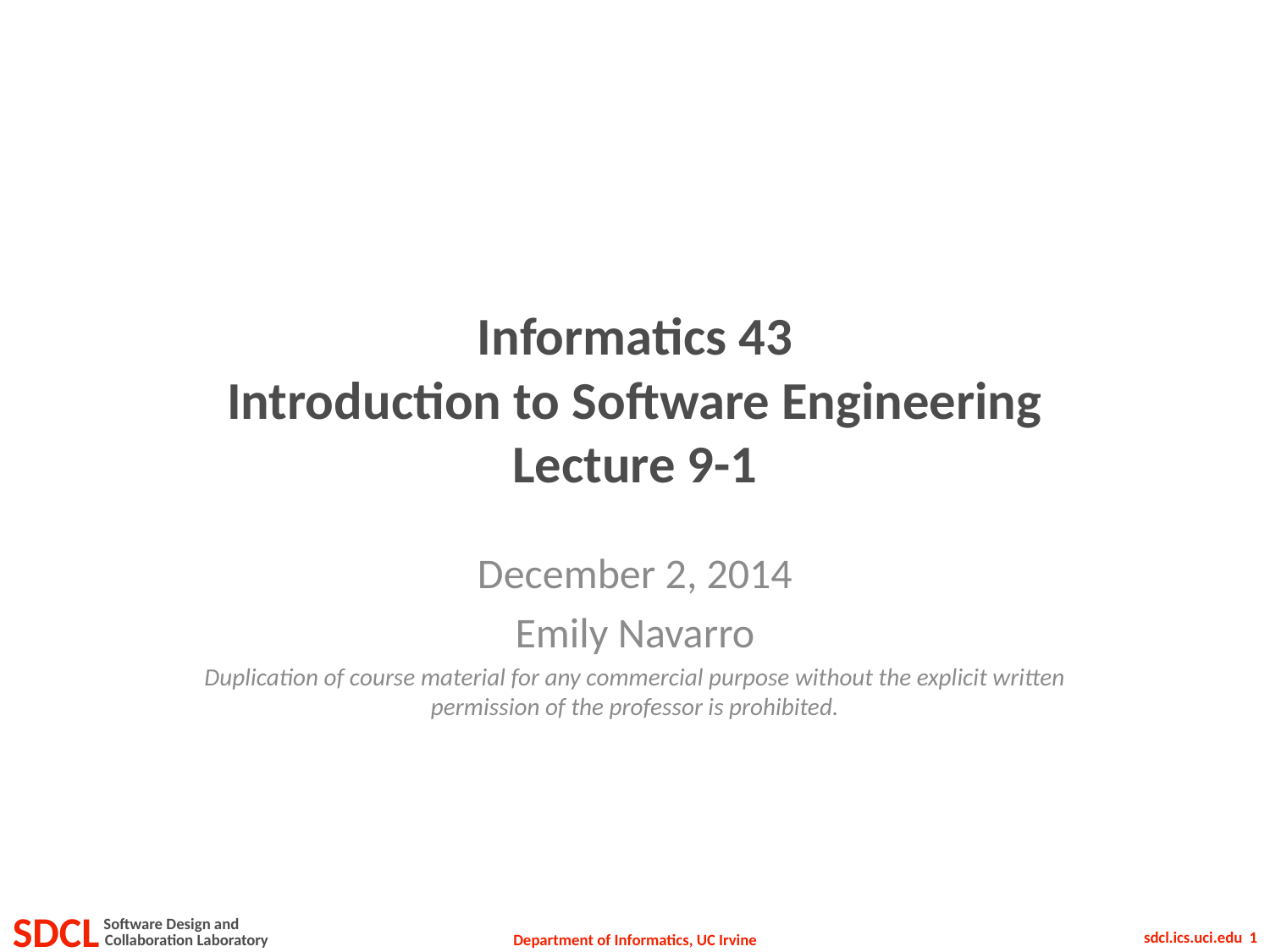

# Informatics 43 Introduction to Software Engineering Lecture 9-1
December 2, 2014
Emily Navarro
Duplication of course material for any commercial purpose without the explicit written permission of the professor is prohibited.